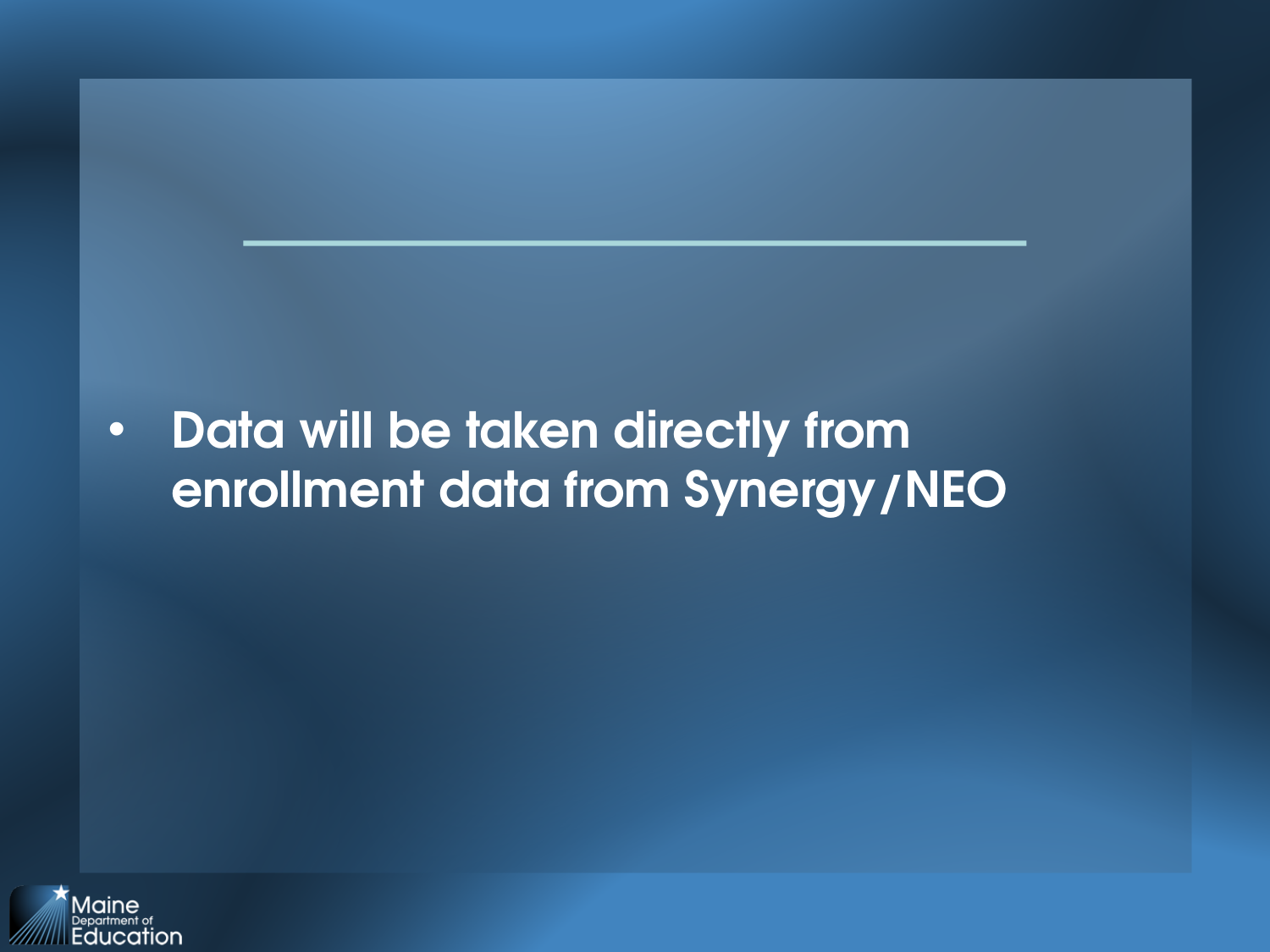

Data will be taken directly from enrollment data from Synergy/NEO